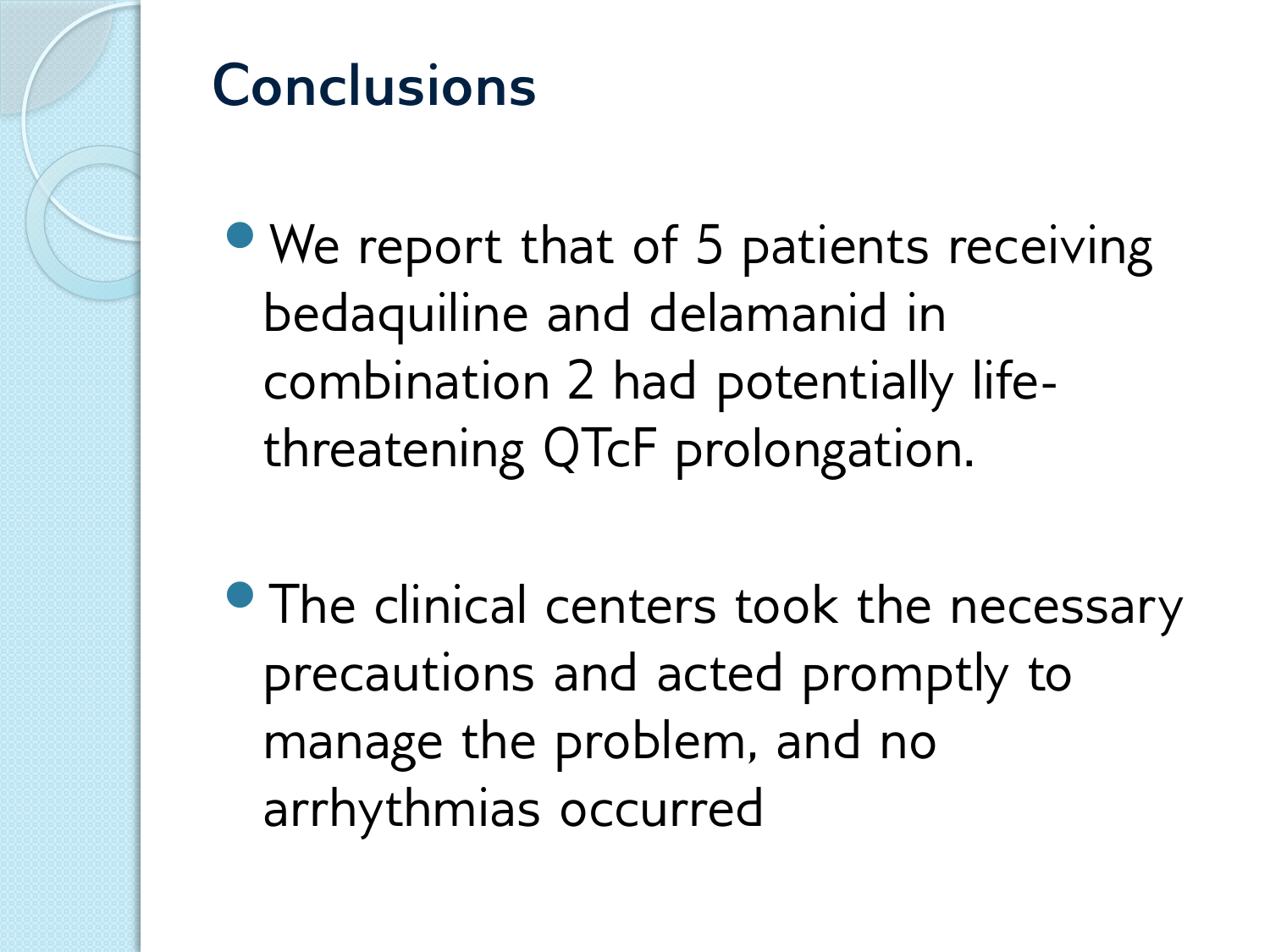

# Conclusions
We report that of 5 patients receiving bedaquiline and delamanid in combination 2 had potentially life-threatening QTcF prolongation.

The clinical centers took the necessary precautions and acted promptly to manage the problem, and no arrhythmias occurred